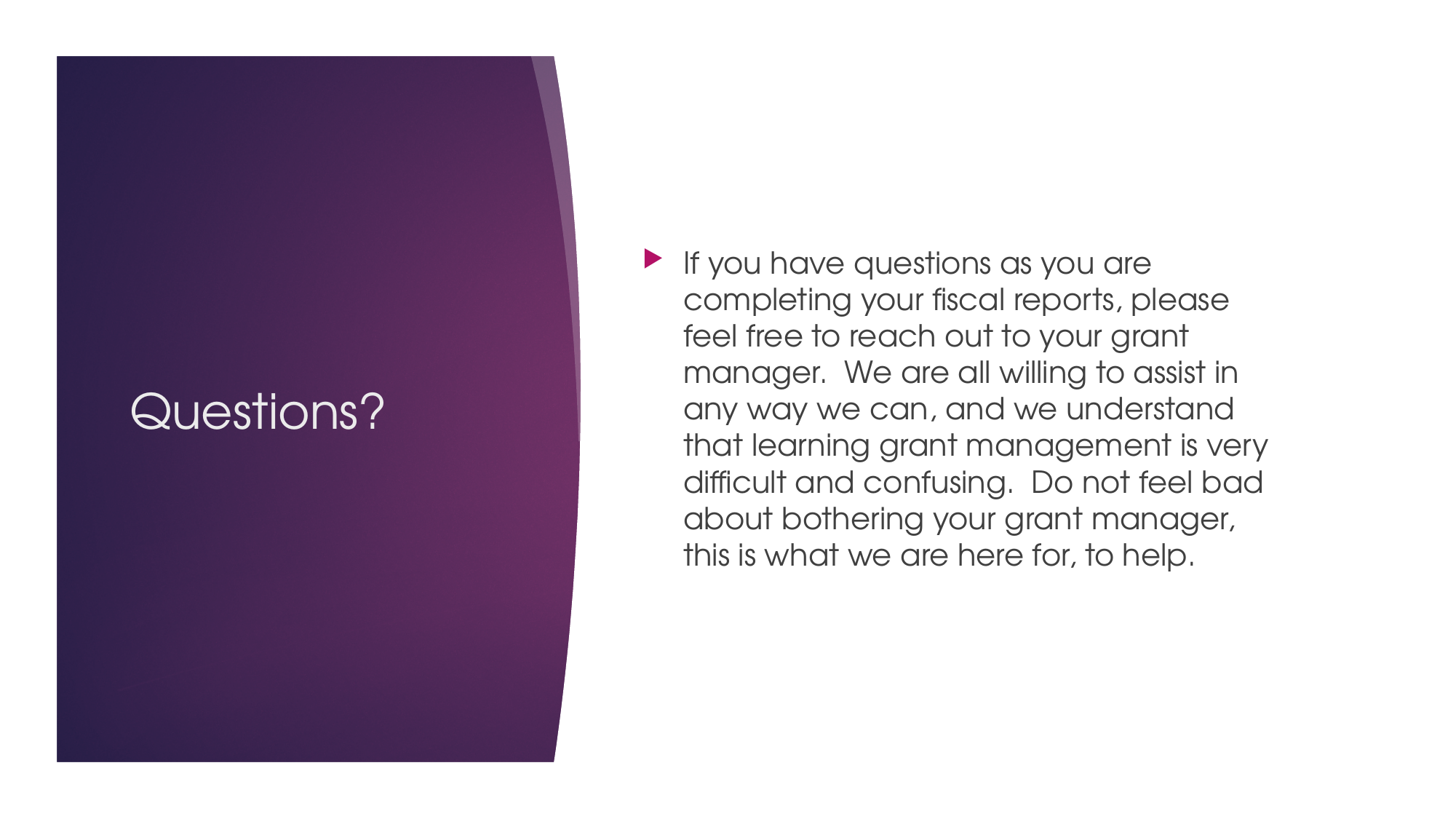

If you have questions as you are completing your fiscal reports, please feel free to reach out to your grant manager.  We are all willing to assist in any way we can, and we understand that learning grant management is very difficult and confusing.  Do not feel bad about bothering your grant manager, this is what we are here for, to help.
# Questions?